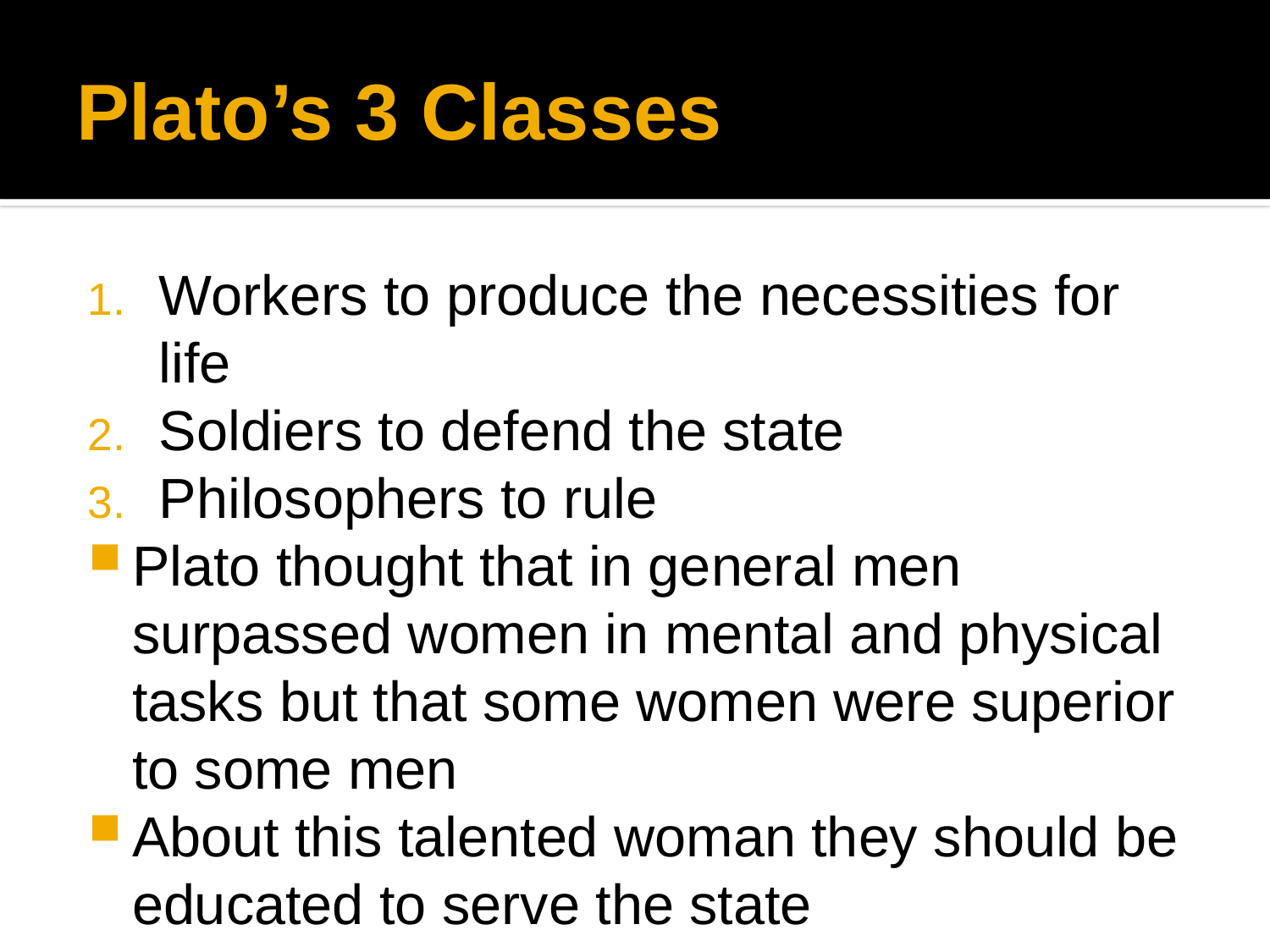

# Plato’s 3 Classes
Workers to produce the necessities for life
Soldiers to defend the state
Philosophers to rule
Plato thought that in general men  surpassed women in mental and physical tasks but that some women were superior to some men
About this talented woman they should be educated to serve the state